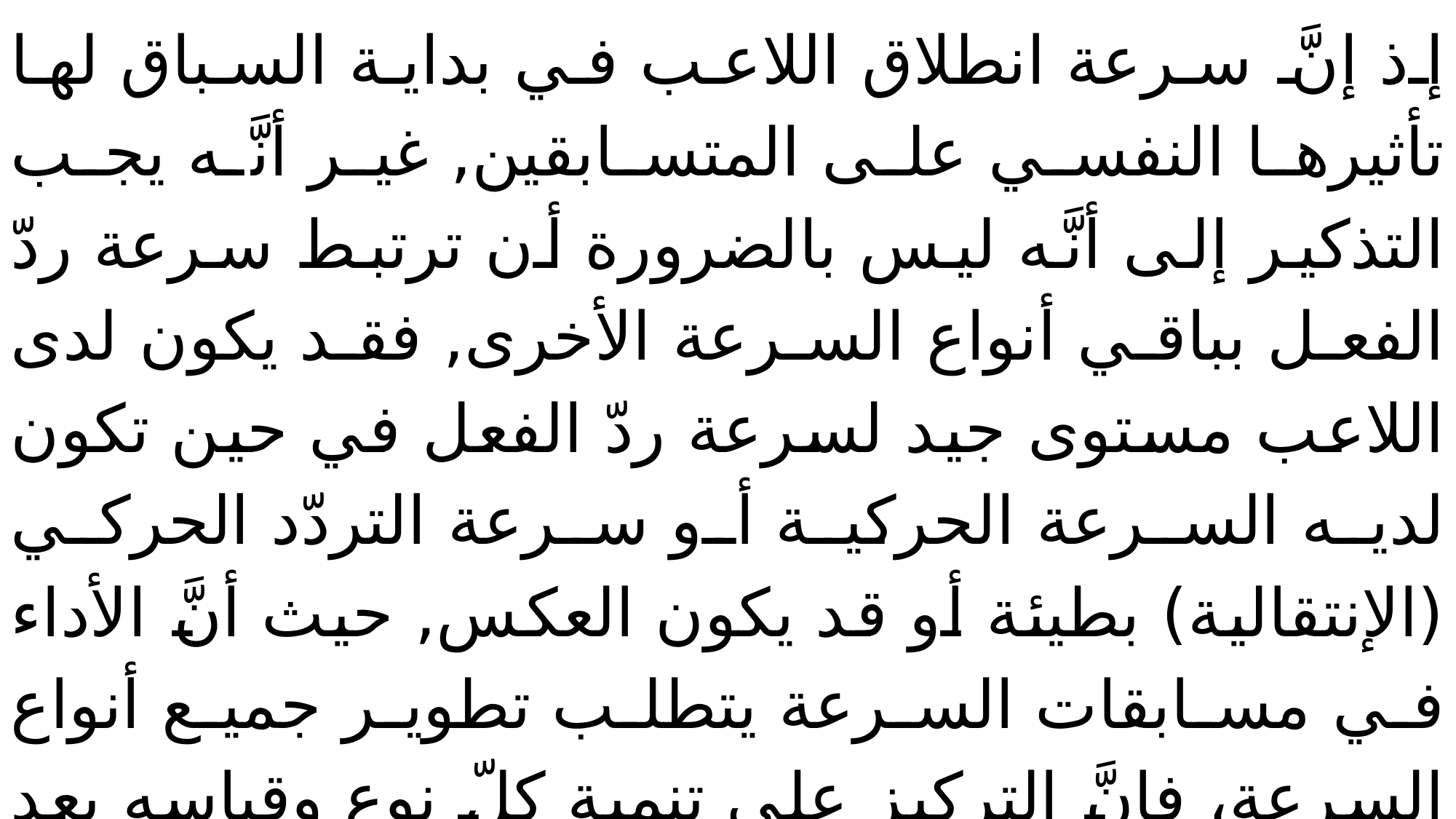

إذ إنَّ سرعة انطلاق اللاعب في بداية السباق لها تأثيرها النفسي على المتسابقين, غير أنَّه يجب التذكير إلى أنَّه ليس بالضرورة أن ترتبط سرعة ردّ الفعل بباقي أنواع السرعة الأخرى, فقد يكون لدى اللاعب مستوى جيد لسرعة ردّ الفعل في حين تكون لديه السرعة الحركية أو سرعة التردّد الحركي (الإنتقالية) بطيئة أو قد يكون العكس, حيث أنَّ الأداء في مسابقات السرعة يتطلب تطوير جميع أنواع السرعة، فإنَّ التركيز على تنمية كلّ نوع وقياسه يعد الطريقة الأفضل لتطوير السرعة, وثمّةَ نوعان لسرعة ردّ الفعل هما: